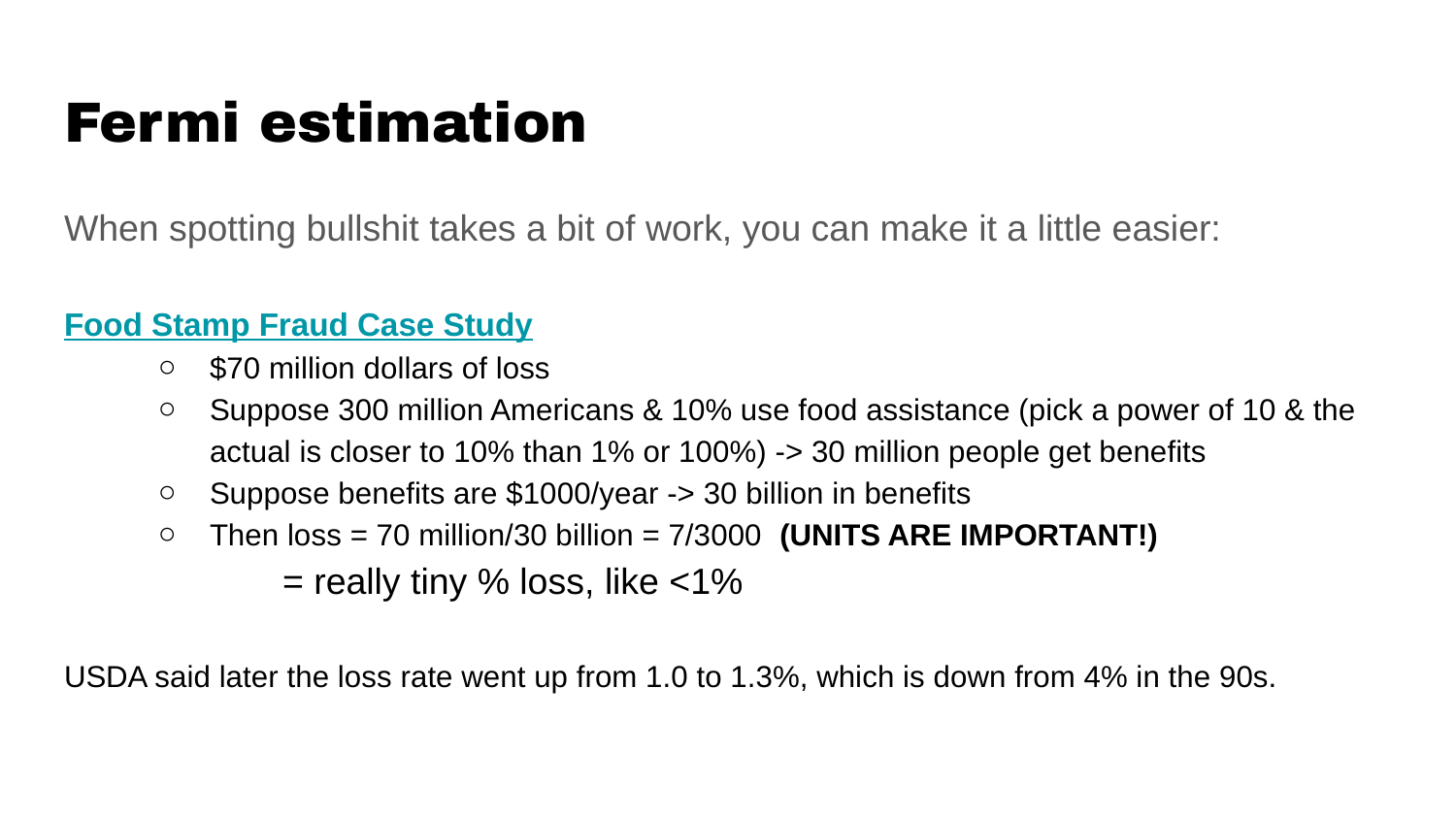

# Fermi estimation
When spotting bullshit takes a bit of work, you can make it a little easier:

Food Stamp Fraud Case Study
$70 million dollars of loss
Suppose 300 million Americans & 10% use food assistance (pick a power of 10 & the actual is closer to 10% than 1% or 100%) -> 30 million people get benefits
Suppose benefits are $1000/year -> 30 billion in benefits
Then loss = 70 million/30 billion = 7/3000  (UNITS ARE IMPORTANT!)
= really tiny % loss, like <1%

USDA said later the loss rate went up from 1.0 to 1.3%, which is down from 4% in the 90s.